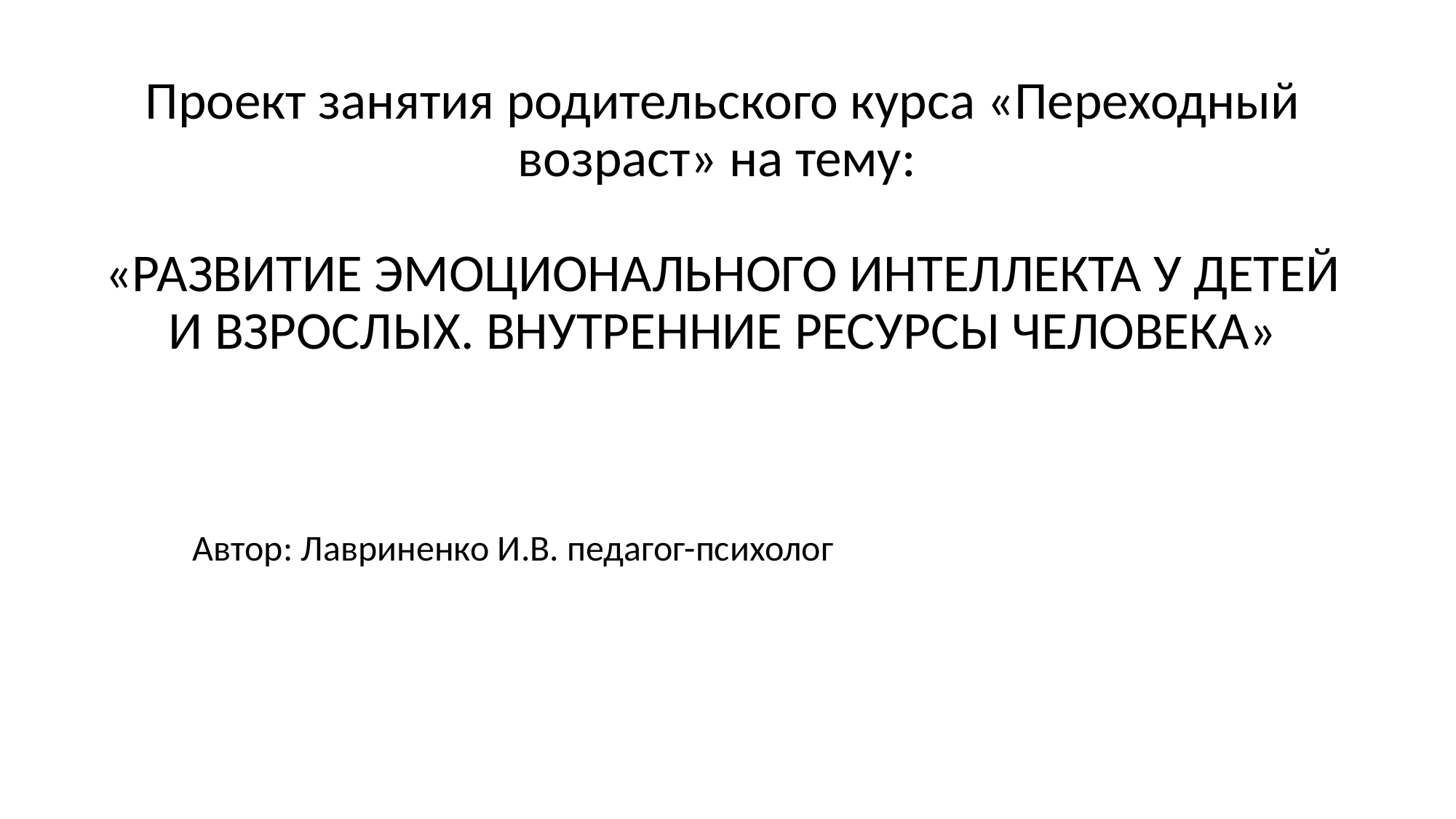

# Проект занятия родительского курса «Переходный возраст» на тему: «РАЗВИТИЕ ЭМОЦИОНАЛЬНОГО ИНТЕЛЛЕКТА У ДЕТЕЙ И ВЗРОСЛЫХ. ВНУТРЕННИЕ РЕСУРСЫ ЧЕЛОВЕКА»
Автор: Лавриненко И.В. педагог-психолог